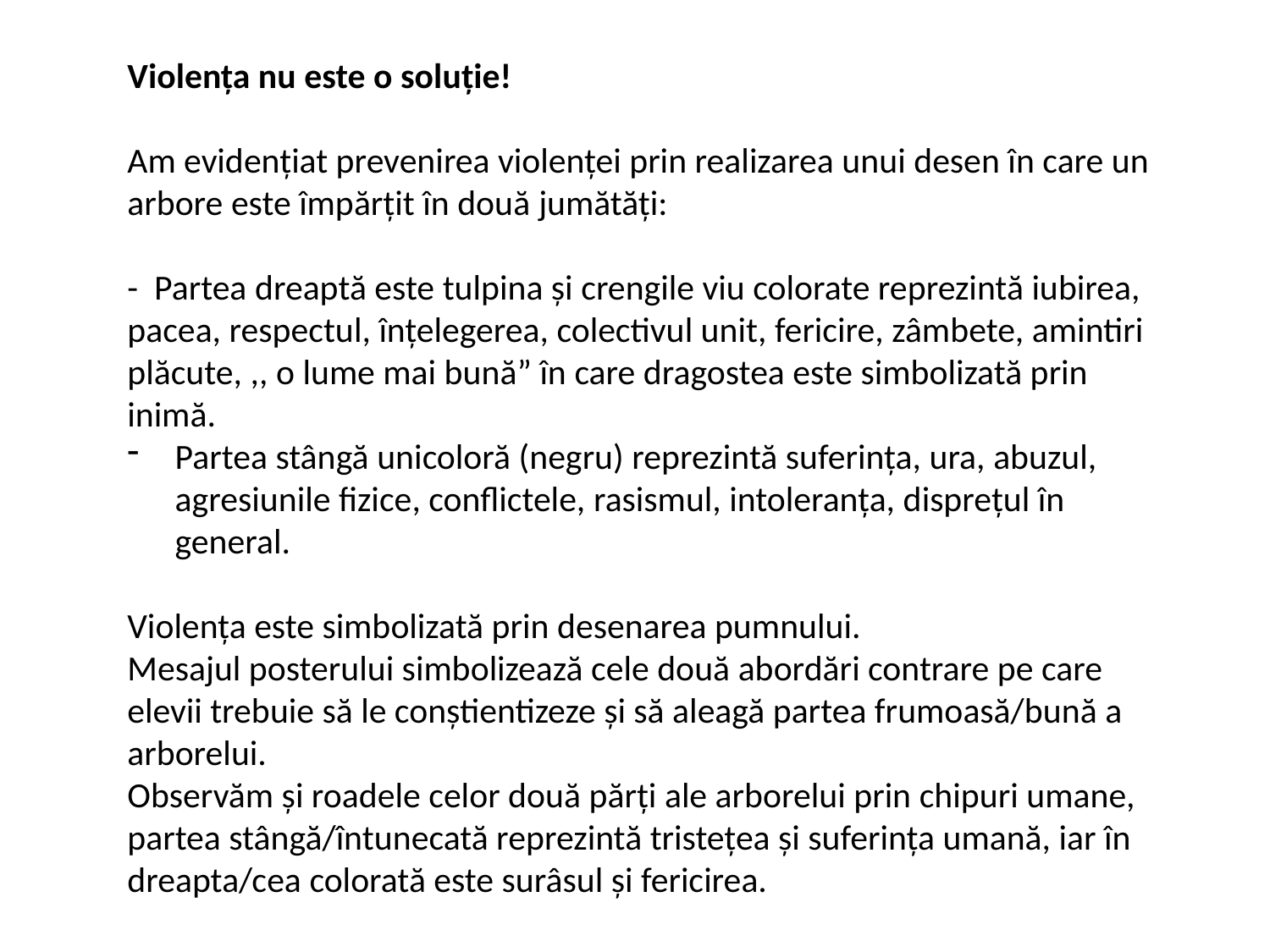

Violența nu este o soluție!

Am evidențiat prevenirea violenței prin realizarea unui desen în care un arbore este împărțit în două jumătăți:

-  Partea dreaptă este tulpina și crengile viu colorate reprezintă iubirea, pacea, respectul, înțelegerea, colectivul unit, fericire, zâmbete, amintiri plăcute, ,, o lume mai bună” în care dragostea este simbolizată prin inimă.
Partea stângă unicoloră (negru) reprezintă suferința, ura, abuzul, agresiunile fizice, conflictele, rasismul, intoleranța, disprețul în general.

Violența este simbolizată prin desenarea pumnului.
Mesajul posterului simbolizează cele două abordări contrare pe care elevii trebuie să le conștientizeze și să aleagă partea frumoasă/bună a arborelui.
Observăm și roadele celor două părți ale arborelui prin chipuri umane, partea stângă/întunecată reprezintă tristețea și suferința umană, iar în dreapta/cea colorată este surâsul și fericirea.